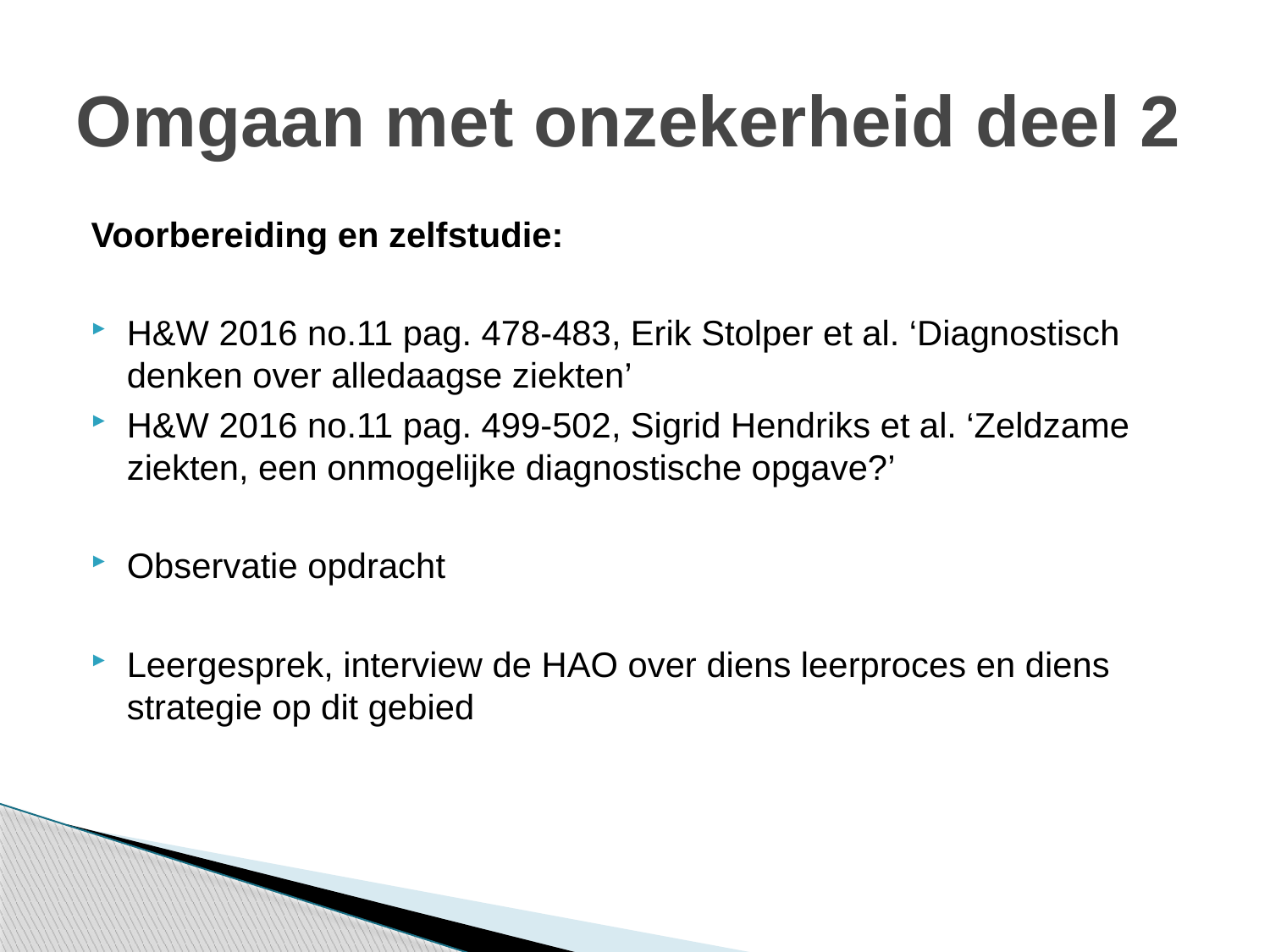

# Omgaan met onzekerheid deel 2
Voorbereiding en zelfstudie:

H&W 2016 no.11 pag. 478-483, Erik Stolper et al. ‘Diagnostisch denken over alledaagse ziekten’
H&W 2016 no.11 pag. 499-502, Sigrid Hendriks et al. ‘Zeldzame ziekten, een onmogelijke diagnostische opgave?’

Observatie opdracht

Leergesprek, interview de HAO over diens leerproces en diens strategie op dit gebied